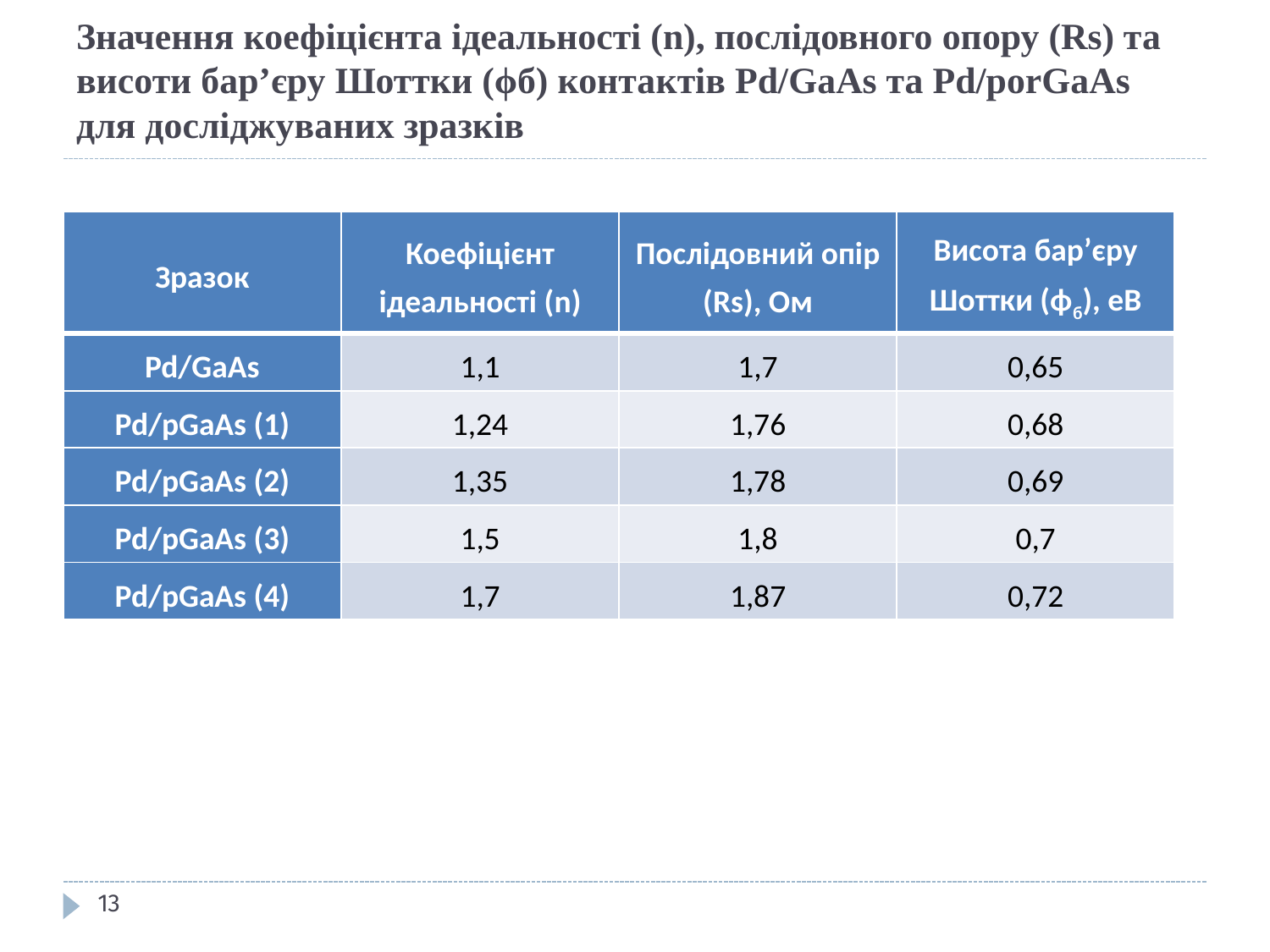

# Значення коефіцієнта ідеальності (n), послідовного опору (Rs) та висоти бар’єру Шоттки (ϕб) контактів Pd/GaAs та Pd/porGaAs для досліджуваних зразків
| Зразок | Коефіцієнт ідеальності (n) | Послідовний опір (Rs), Ом | Висота бар’єру Шоттки (ϕб), еВ |
| --- | --- | --- | --- |
| Pd/GaAs | 1,1 | 1,7 | 0,65 |
| Pd/pGaAs (1) | 1,24 | 1,76 | 0,68 |
| Pd/pGaAs (2) | 1,35 | 1,78 | 0,69 |
| Pd/pGaAs (3) | 1,5 | 1,8 | 0,7 |
| Pd/pGaAs (4) | 1,7 | 1,87 | 0,72 |
13